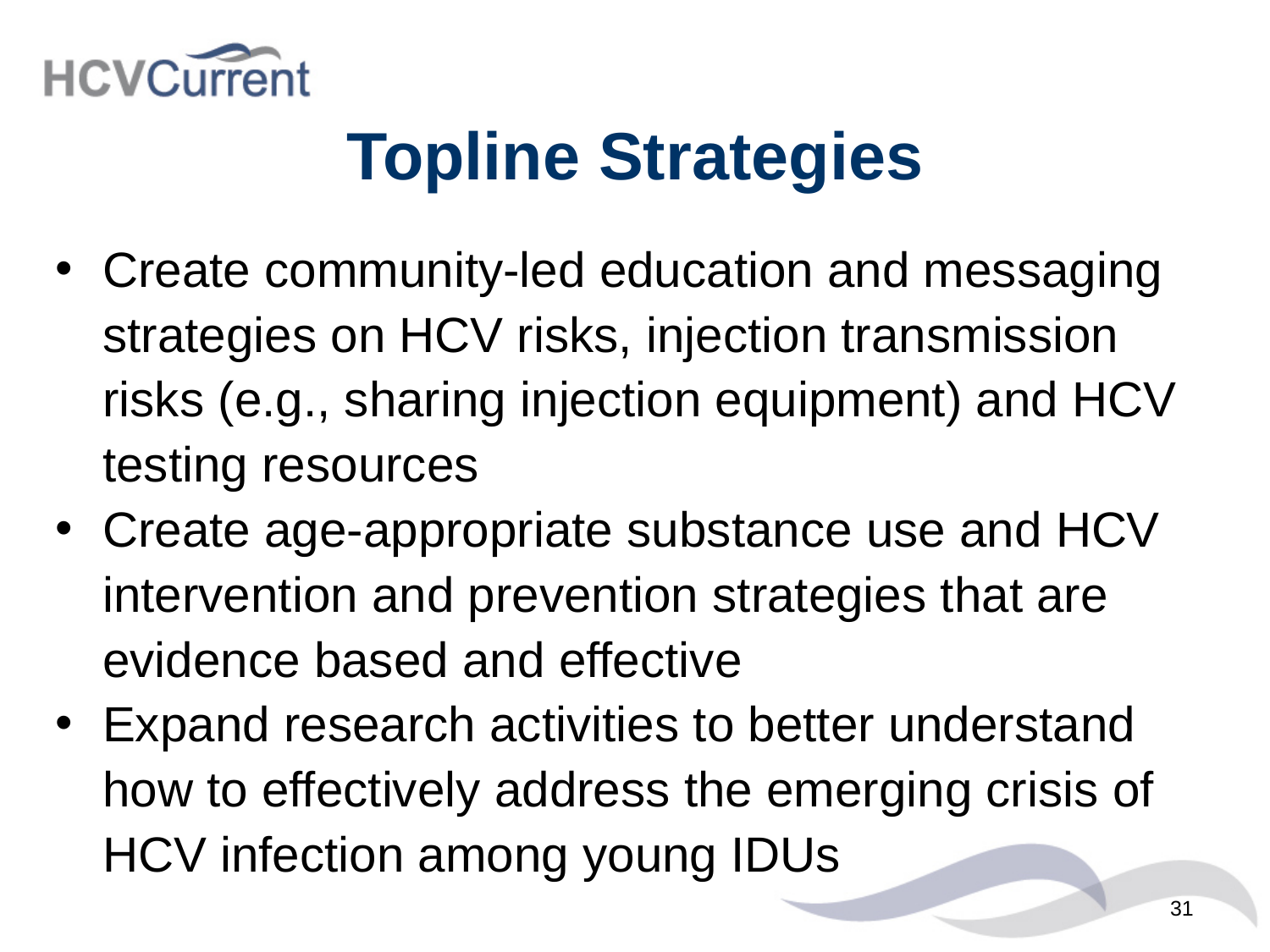

# Topline Strategies
Create community-led education and messaging strategies on HCV risks, injection transmission risks (e.g., sharing injection equipment) and HCV testing resources
Create age-appropriate substance use and HCV intervention and prevention strategies that are evidence based and effective
Expand research activities to better understand how to effectively address the emerging crisis of HCV infection among young IDUs
31